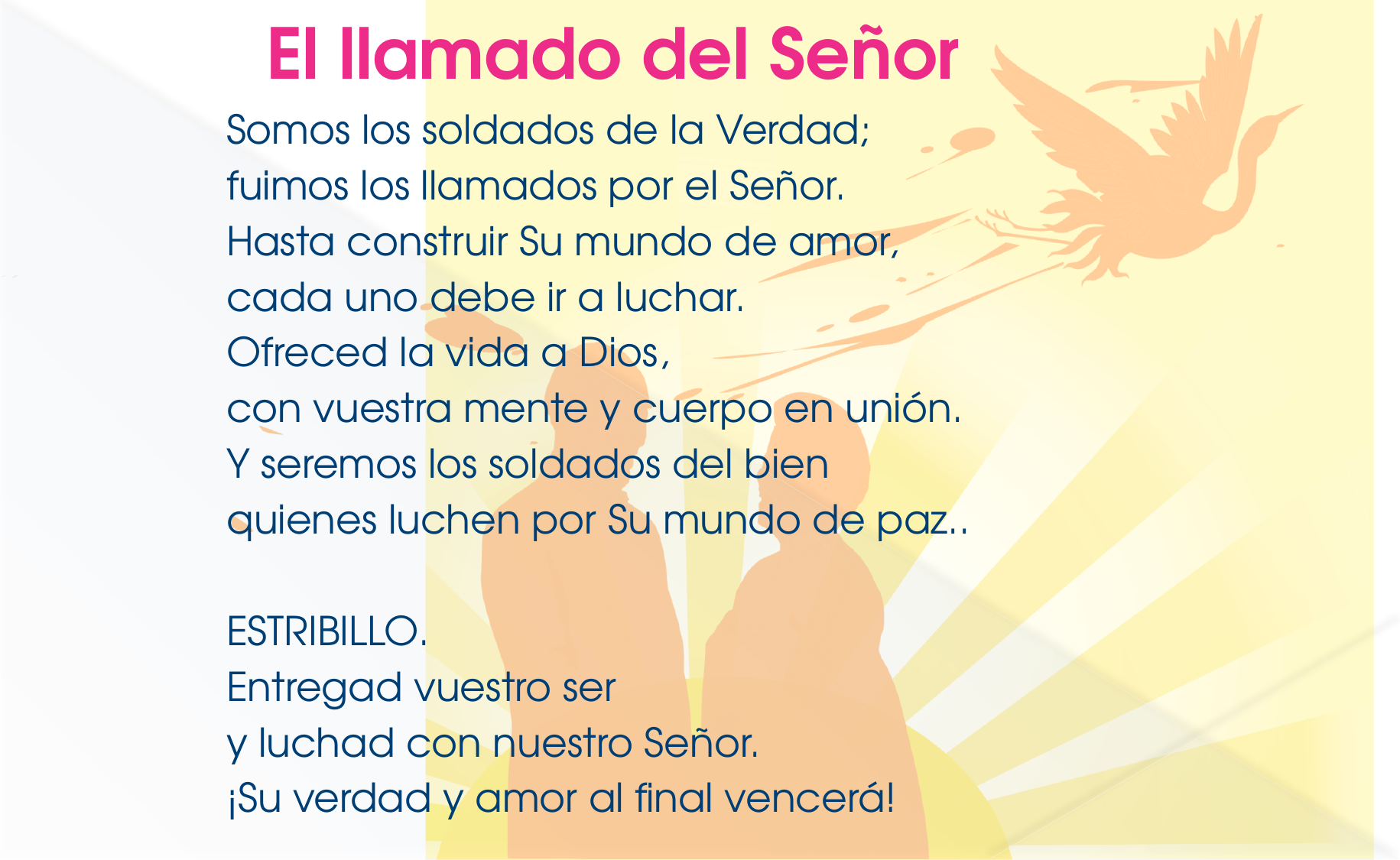

# El llamado del Señor
Somos los soldados de la Verdad;
fuimos los llamados por el Señor.
Hasta construir Su mundo de amor,
cada uno debe ir a luchar.
Ofreced la vida a Dios,
con vuestra mente y cuerpo en unión.
Y seremos los soldados del bien
quienes luchen por Su mundo de paz..

ESTRIBILLO.
Entregad vuestro ser
y luchad con nuestro Señor.
¡Su verdad y amor al final vencerá!